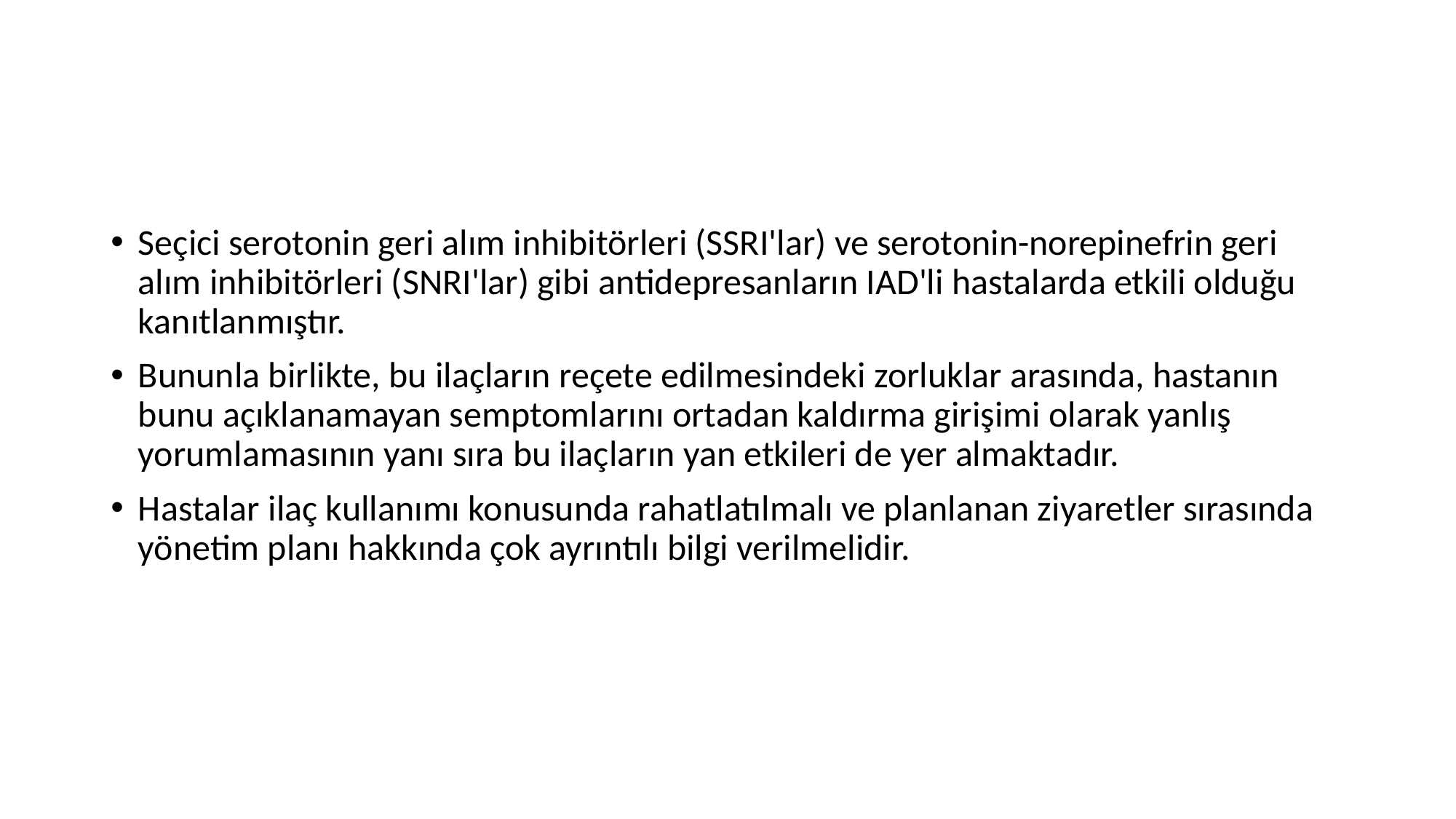

Seçici serotonin geri alım inhibitörleri (SSRI'lar) ve serotonin-norepinefrin geri alım inhibitörleri (SNRI'lar) gibi antidepresanların IAD'li hastalarda etkili olduğu kanıtlanmıştır.
Bununla birlikte, bu ilaçların reçete edilmesindeki zorluklar arasında, hastanın bunu açıklanamayan semptomlarını ortadan kaldırma girişimi olarak yanlış yorumlamasının yanı sıra bu ilaçların yan etkileri de yer almaktadır.
Hastalar ilaç kullanımı konusunda rahatlatılmalı ve planlanan ziyaretler sırasında yönetim planı hakkında çok ayrıntılı bilgi verilmelidir.